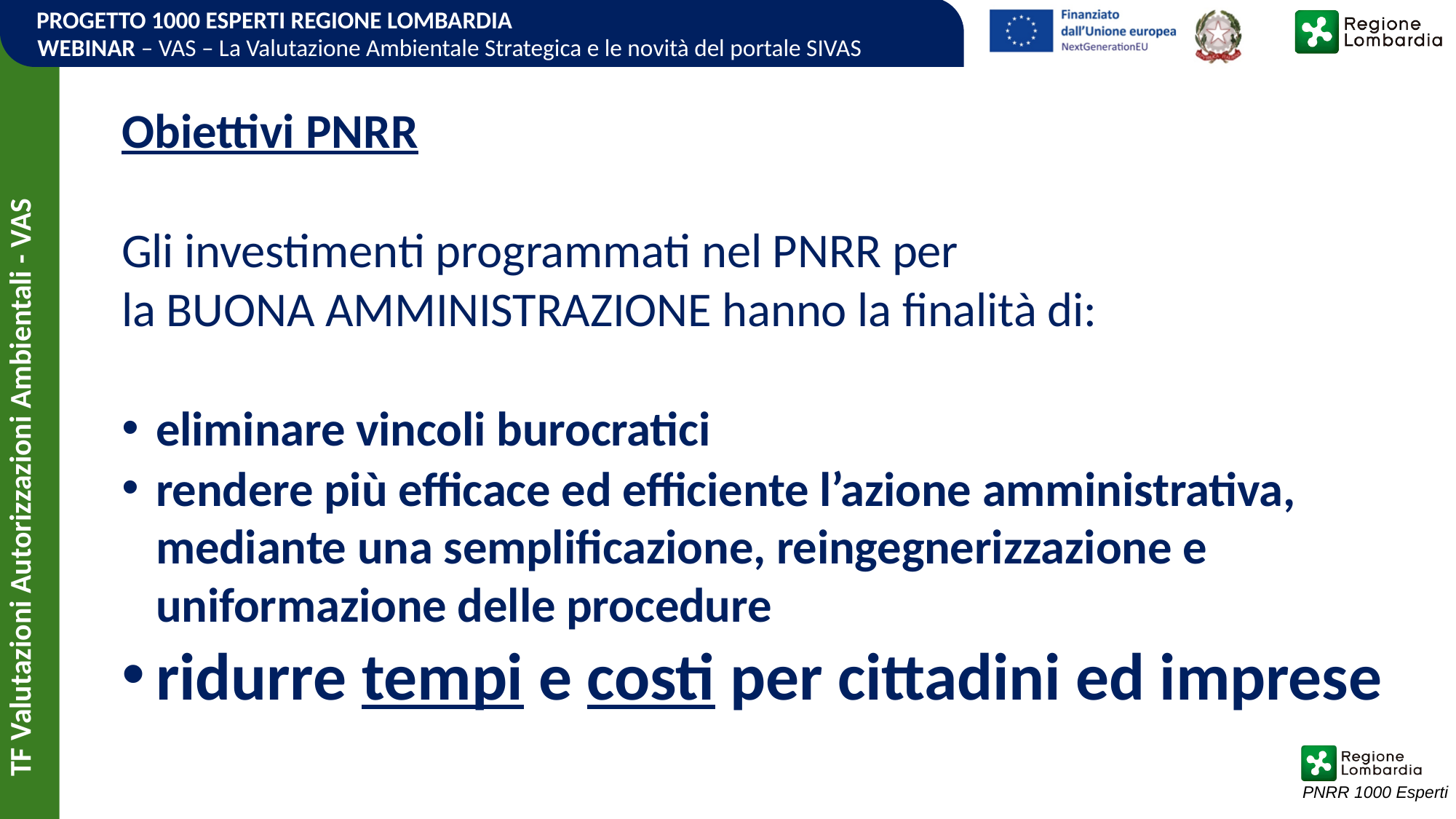

Obiettivi PNRR

Gli investimenti programmati nel PNRR per
la BUONA AMMINISTRAZIONE hanno la finalità di:

eliminare vincoli burocratici
rendere più efficace ed efficiente l’azione amministrativa, mediante una semplificazione, reingegnerizzazione e uniformazione delle procedure
ridurre tempi e costi per cittadini ed imprese